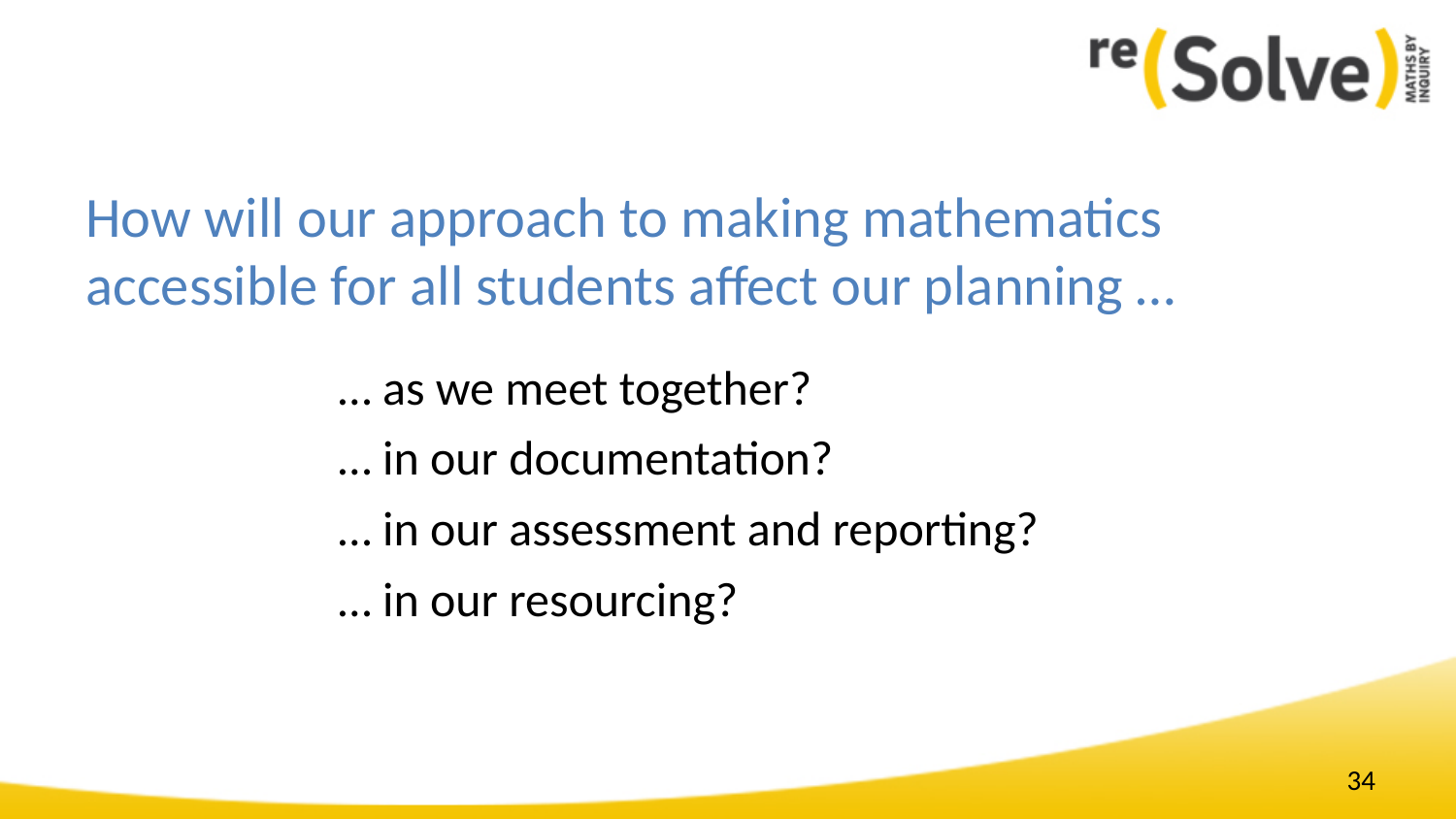

# How will our approach to making mathematics accessible for all students affect our planning …
… as we meet together?
… in our documentation?
… in our assessment and reporting?
… in our resourcing?

34